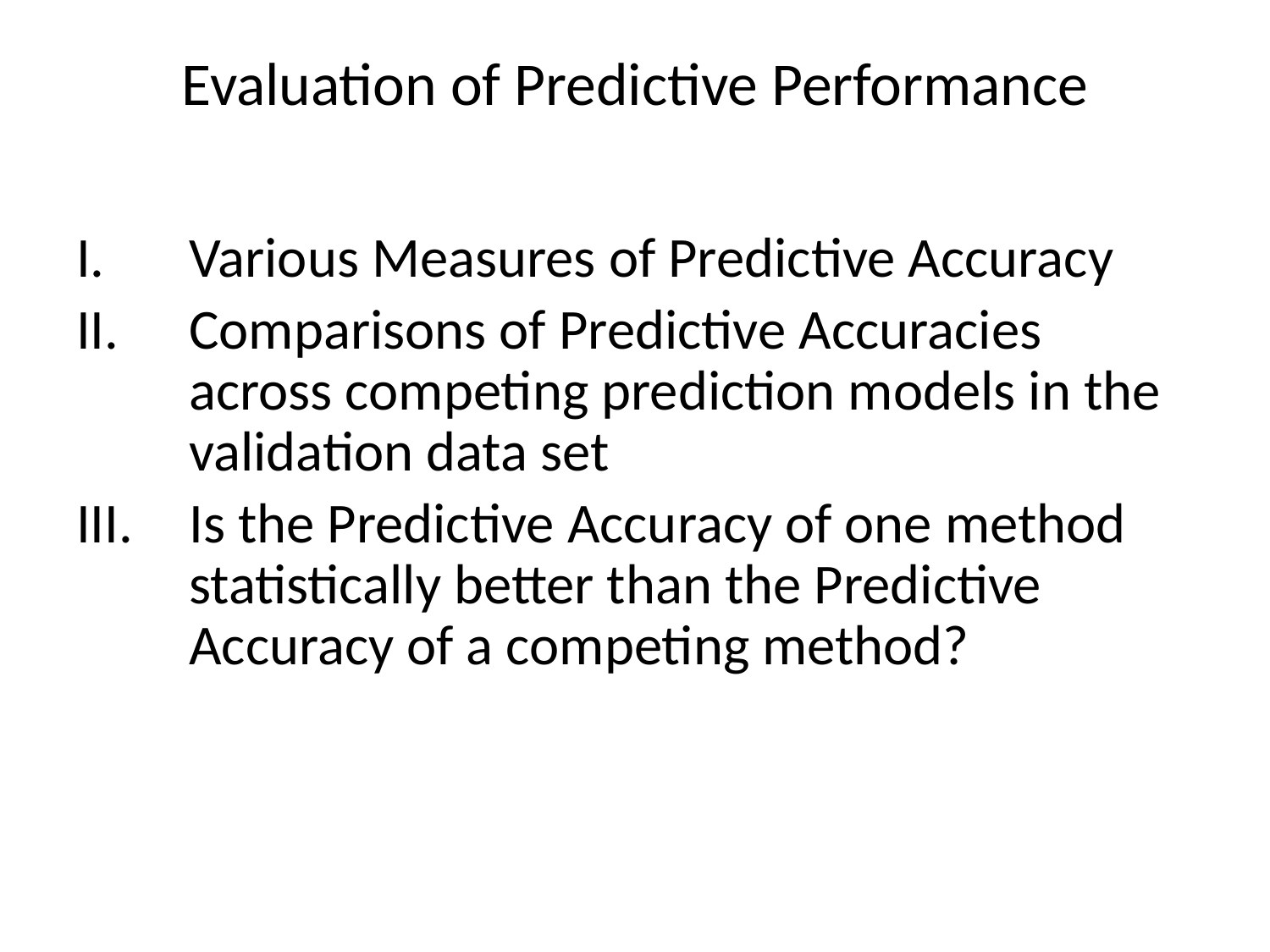

# Evaluation of Predictive Performance
Various Measures of Predictive Accuracy
Comparisons of Predictive Accuracies across competing prediction models in the validation data set
Is the Predictive Accuracy of one method statistically better than the Predictive Accuracy of a competing method?